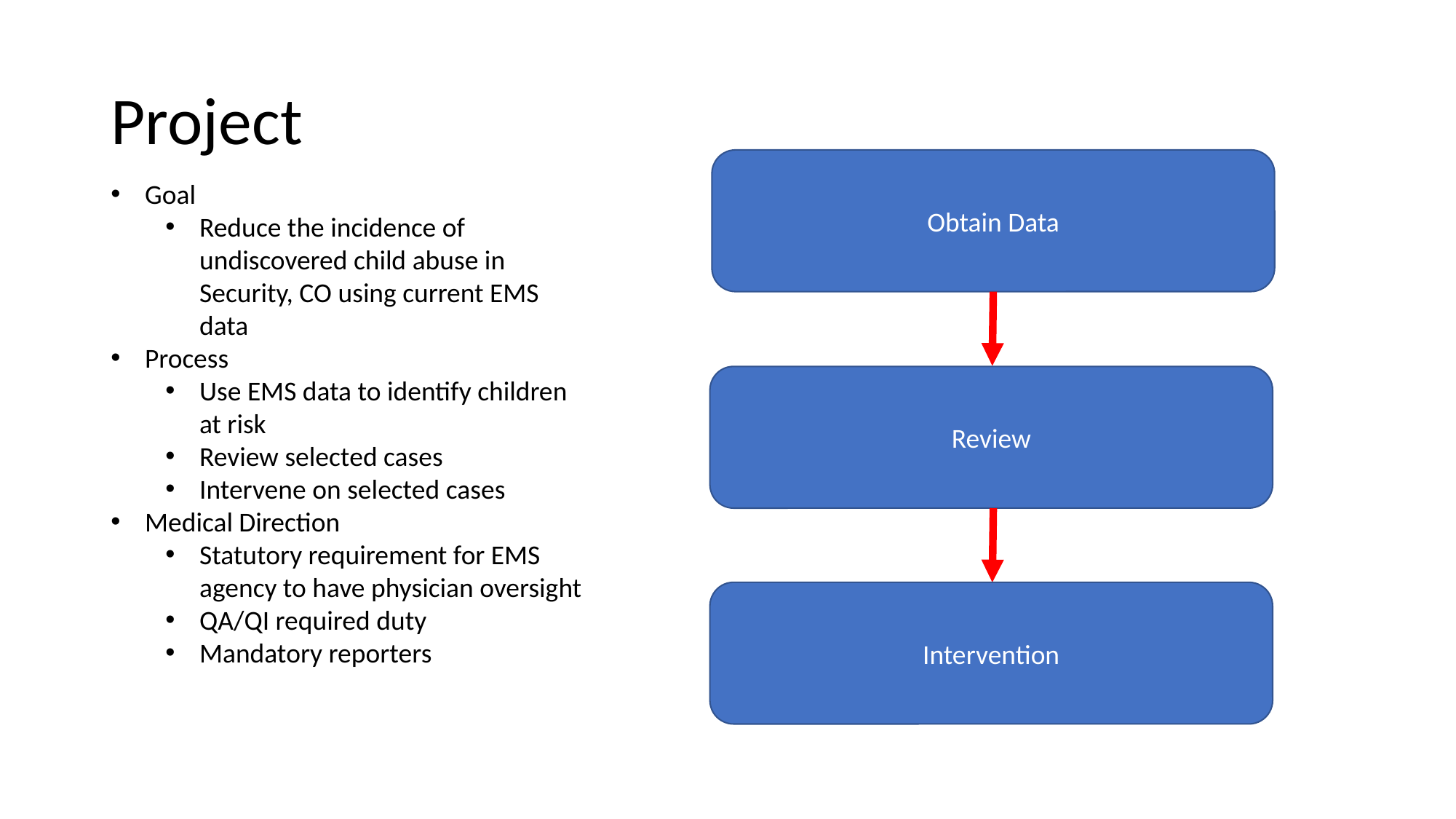

# Project
Obtain Data
Goal
Reduce the incidence of undiscovered child abuse in Security, CO using current EMS data
Process
Use EMS data to identify children at risk
Review selected cases
Intervene on selected cases
Medical Direction
Statutory requirement for EMS agency to have physician oversight
QA/QI required duty
Mandatory reporters
Review
Intervention